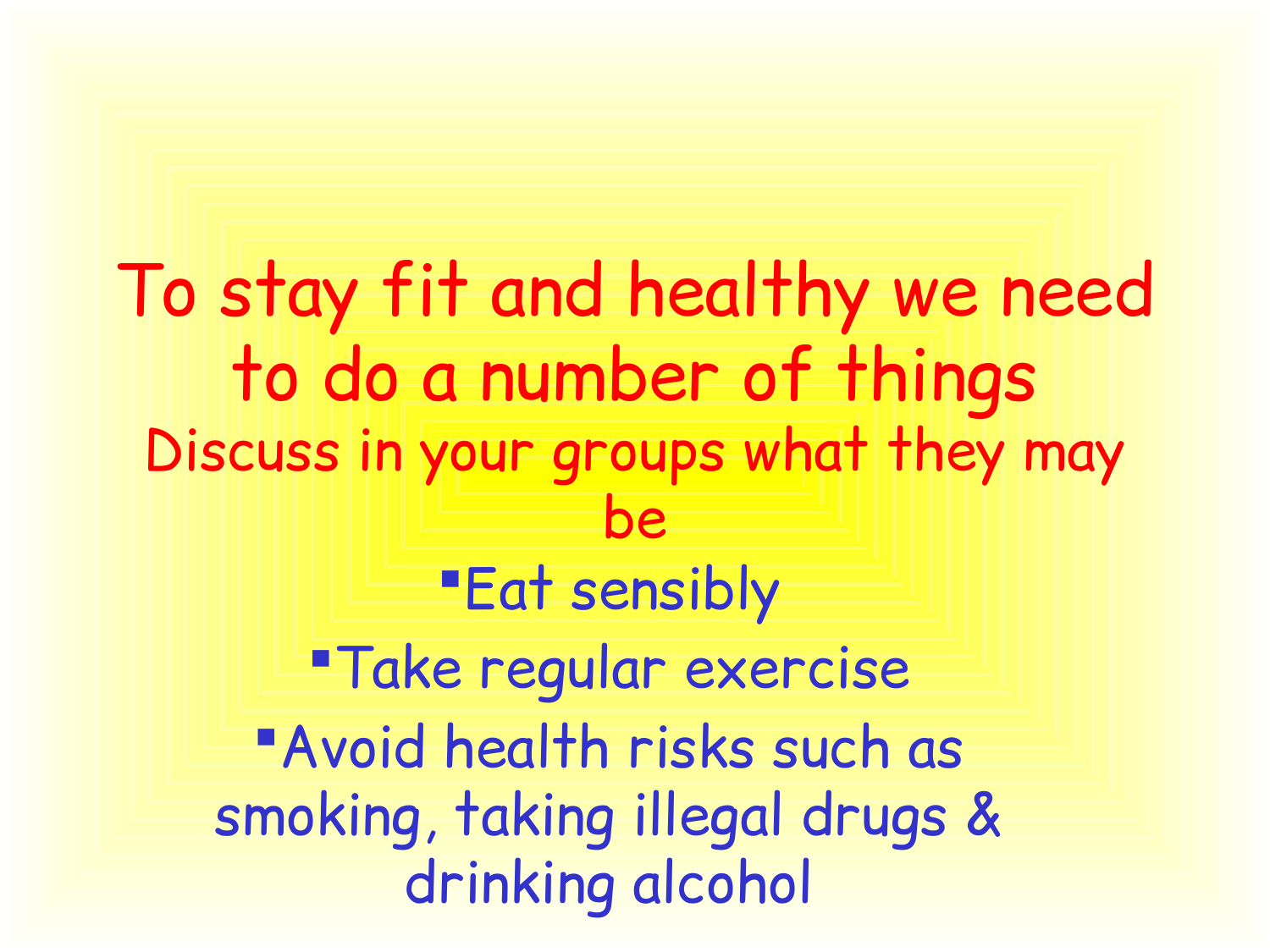

# To stay fit and healthy we need to do a number of things Discuss in your groups what they may be
Eat sensibly
Take regular exercise
Avoid health risks such as smoking, taking illegal drugs & drinking alcohol